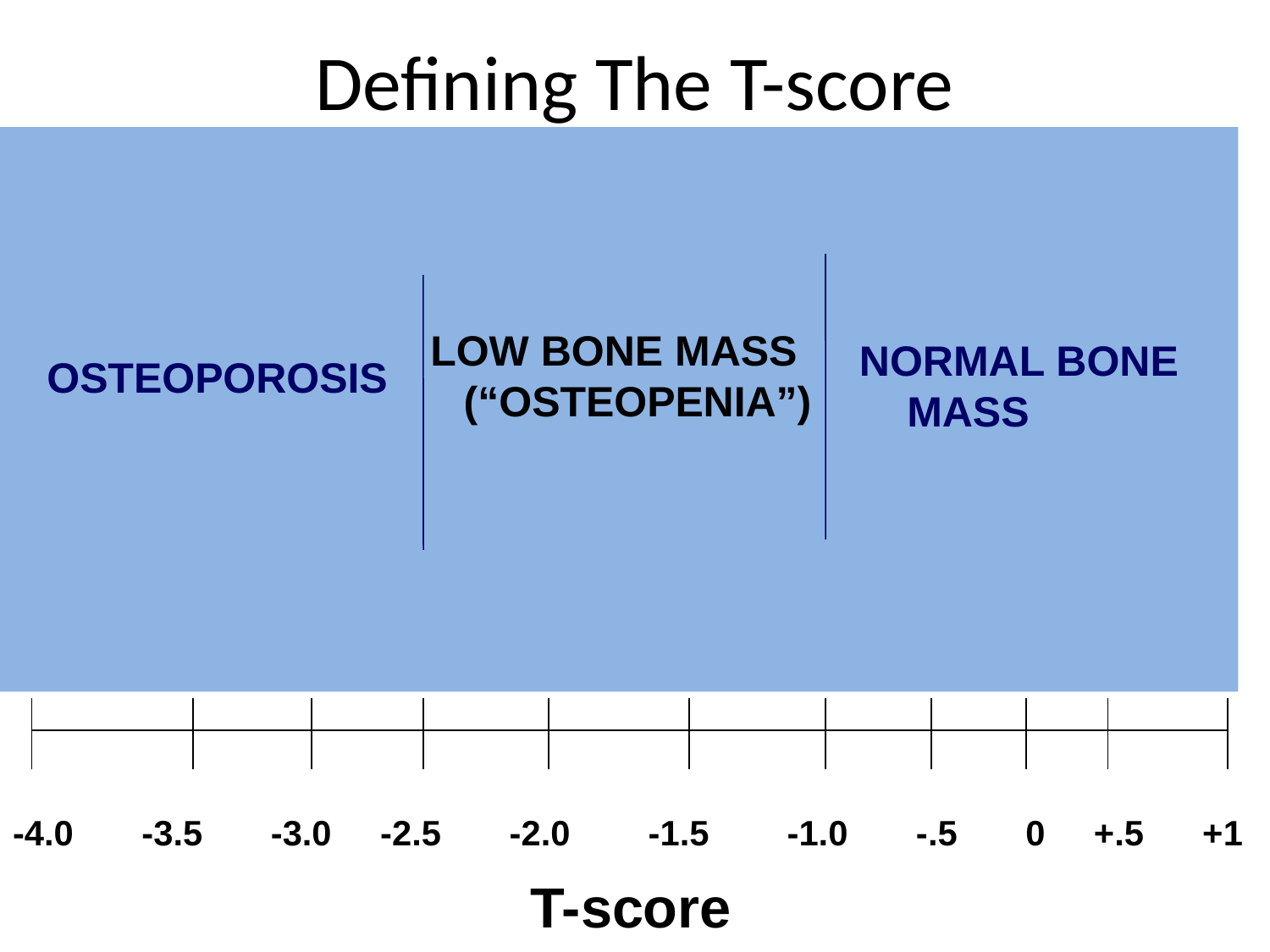

# Defining The T-score

OSTEOPOROSIS

LOW BONE MASS (“OSTEOPENIA”)
NORMAL BONE MASS

|  |  |  |  |  |  |  |  |  |  |
| --- | --- | --- | --- | --- | --- | --- | --- | --- | --- |
|  |  |  |  |  |  |  |  |  |  |
T-score
-4.0       -3.5       -3.0     -2.5       -2.0        -1.5        -1.0       -.5       0     +.5      +1